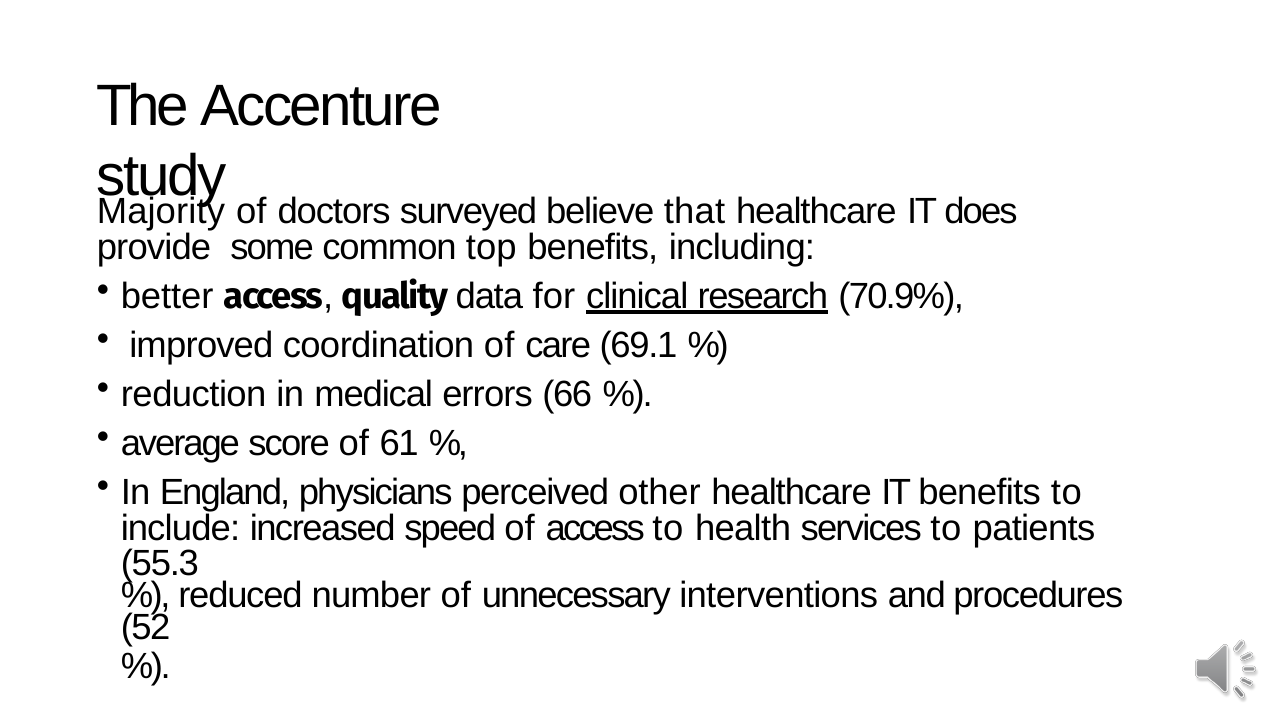

# The Accenture study
Majority of doctors surveyed believe that healthcare IT does provide  some common top benefits, including:
better access, quality data for clinical research (70.9%),
improved coordination of care (69.1 %)
reduction in medical errors (66 %).
average score of 61 %,
In England, physicians perceived other healthcare IT benefits to  include: increased speed of access to health services to patients (55.3
%), reduced number of unnecessary interventions and procedures (52
%).